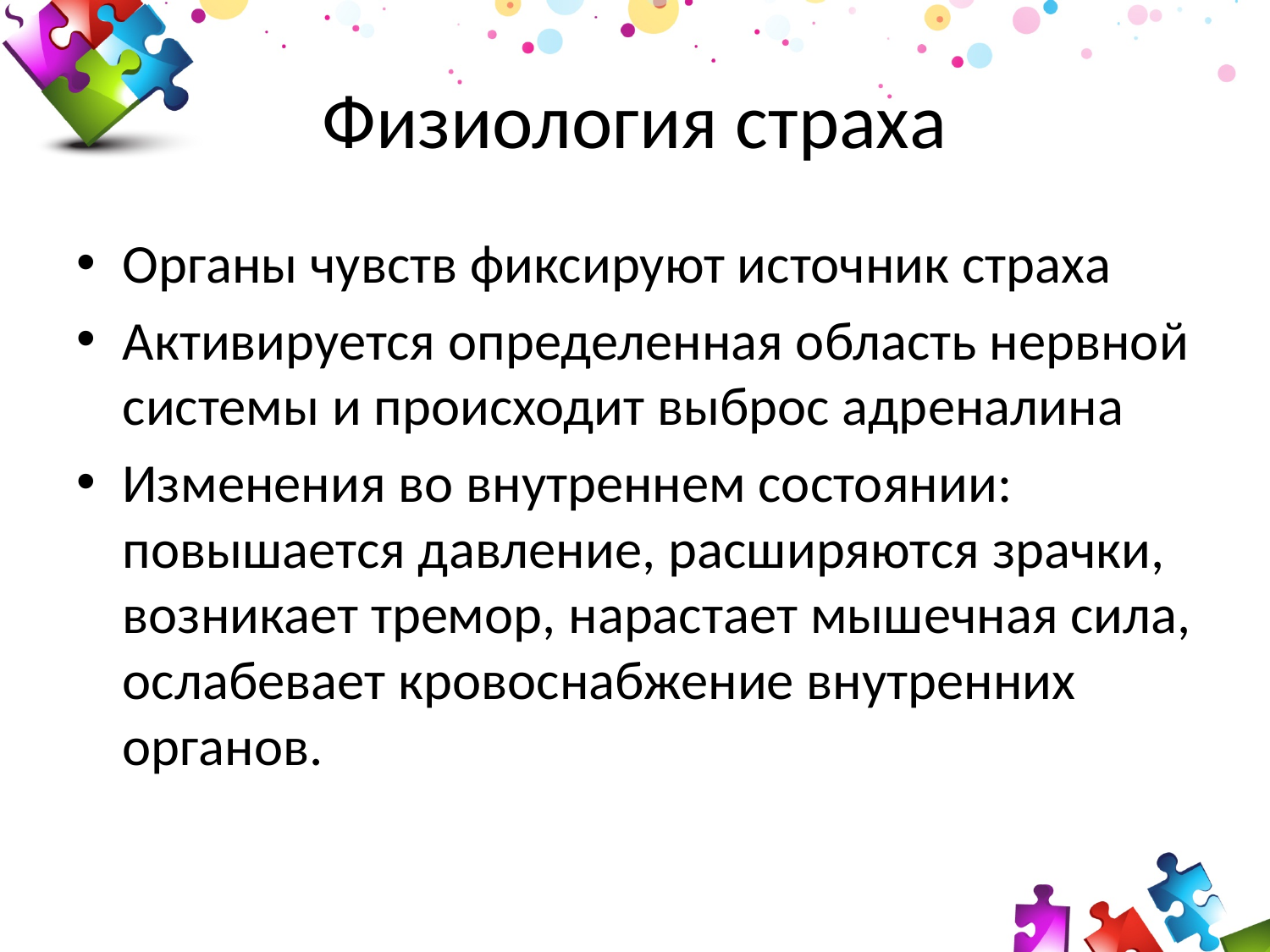

# Физиология страха
Органы чувств фиксируют источник страха
Активируется определенная область нервной системы и происходит выброс адреналина
Изменения во внутреннем состоянии: повышается давление, расширяются зрачки, возникает тремор, нарастает мышечная сила, ослабевает кровоснабжение внутренних органов.